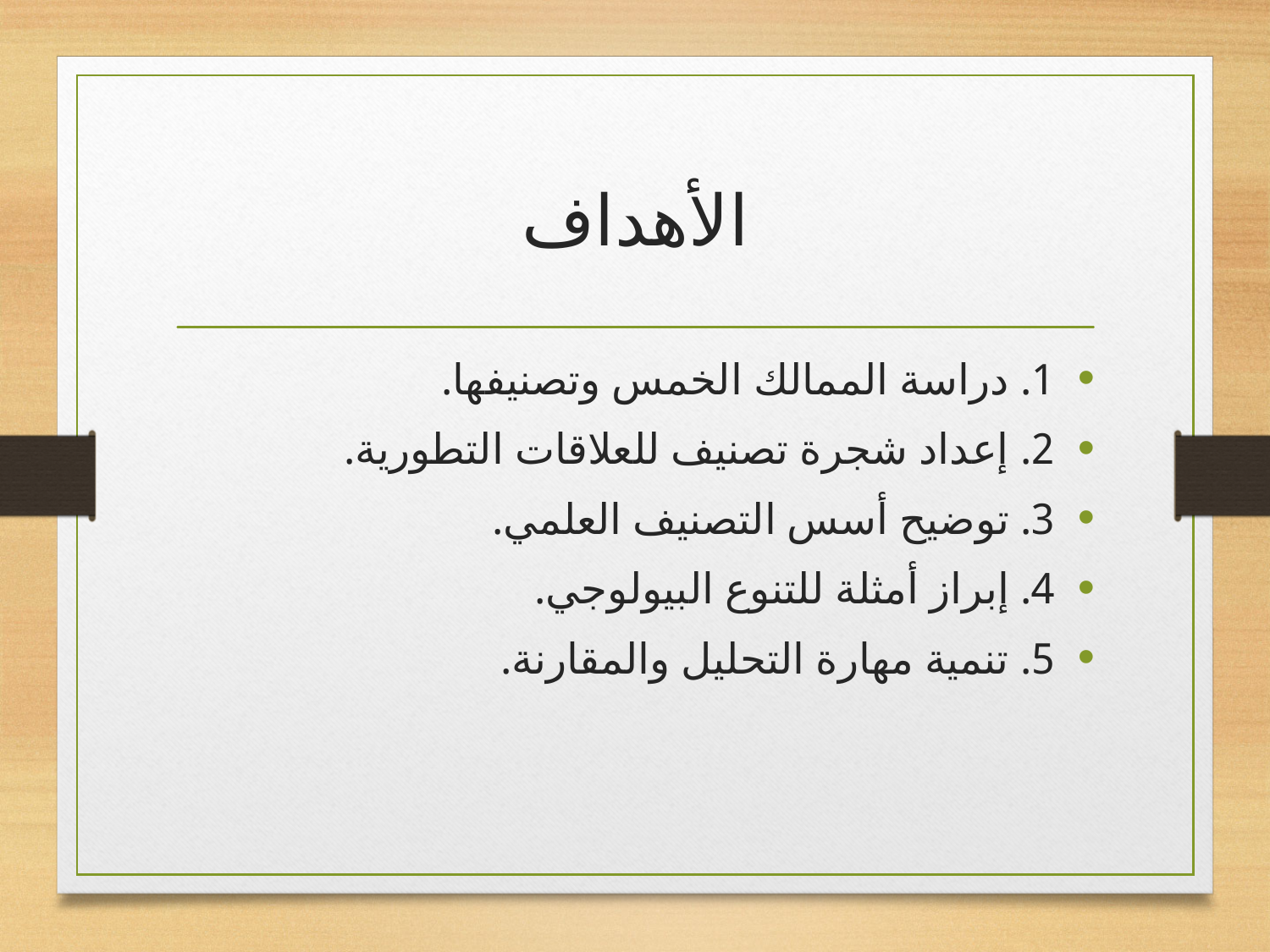

# الأهداف
1. دراسة الممالك الخمس وتصنيفها.
2. إعداد شجرة تصنيف للعلاقات التطورية.
3. توضيح أسس التصنيف العلمي.
4. إبراز أمثلة للتنوع البيولوجي.
5. تنمية مهارة التحليل والمقارنة.